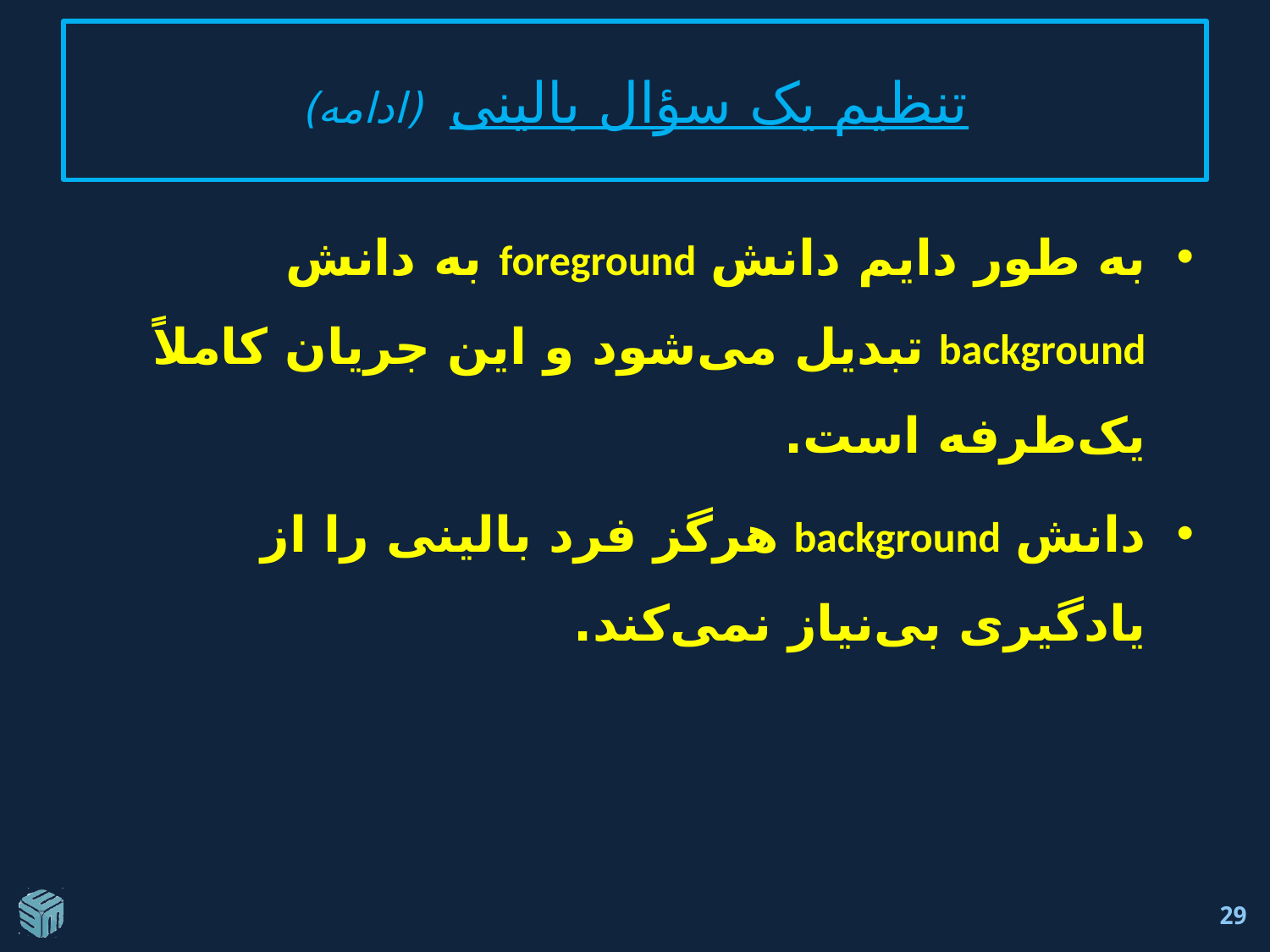

# تنظيم يک سؤال بالينی  (ادامه)
به طور دایم دانش foreground به دانش background تبدیل می‌شود و این جریان کاملاً یک‌طرفه است.
دانش background هرگز فرد بالینی را از یادگیری بی‌نیاز نمی‌کند.

29